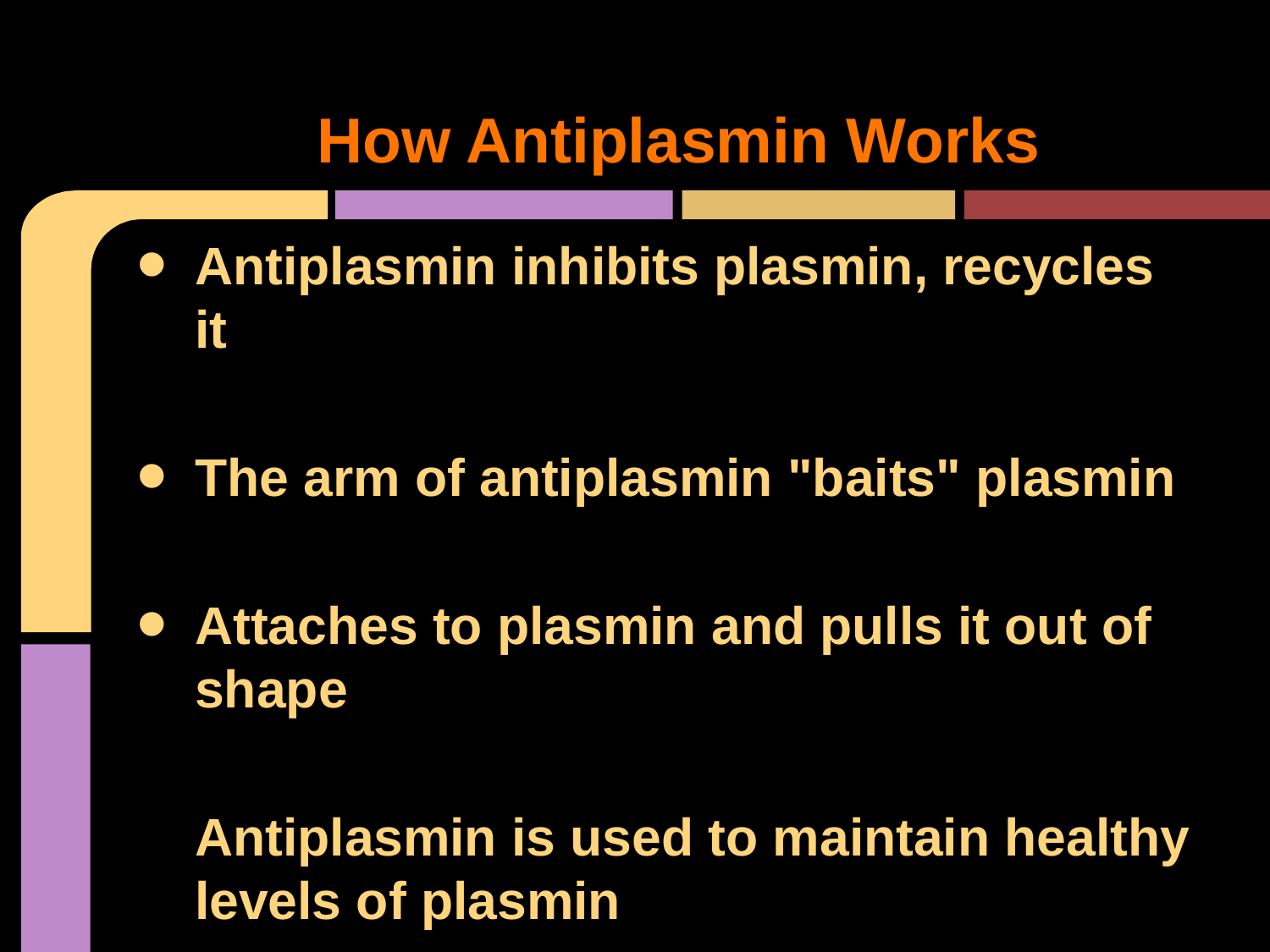

# How Antiplasmin Works
Antiplasmin inhibits plasmin, recycles it

The arm of antiplasmin "baits" plasmin

Attaches to plasmin and pulls it out of shape

Antiplasmin is used to maintain healthy levels of plasmin